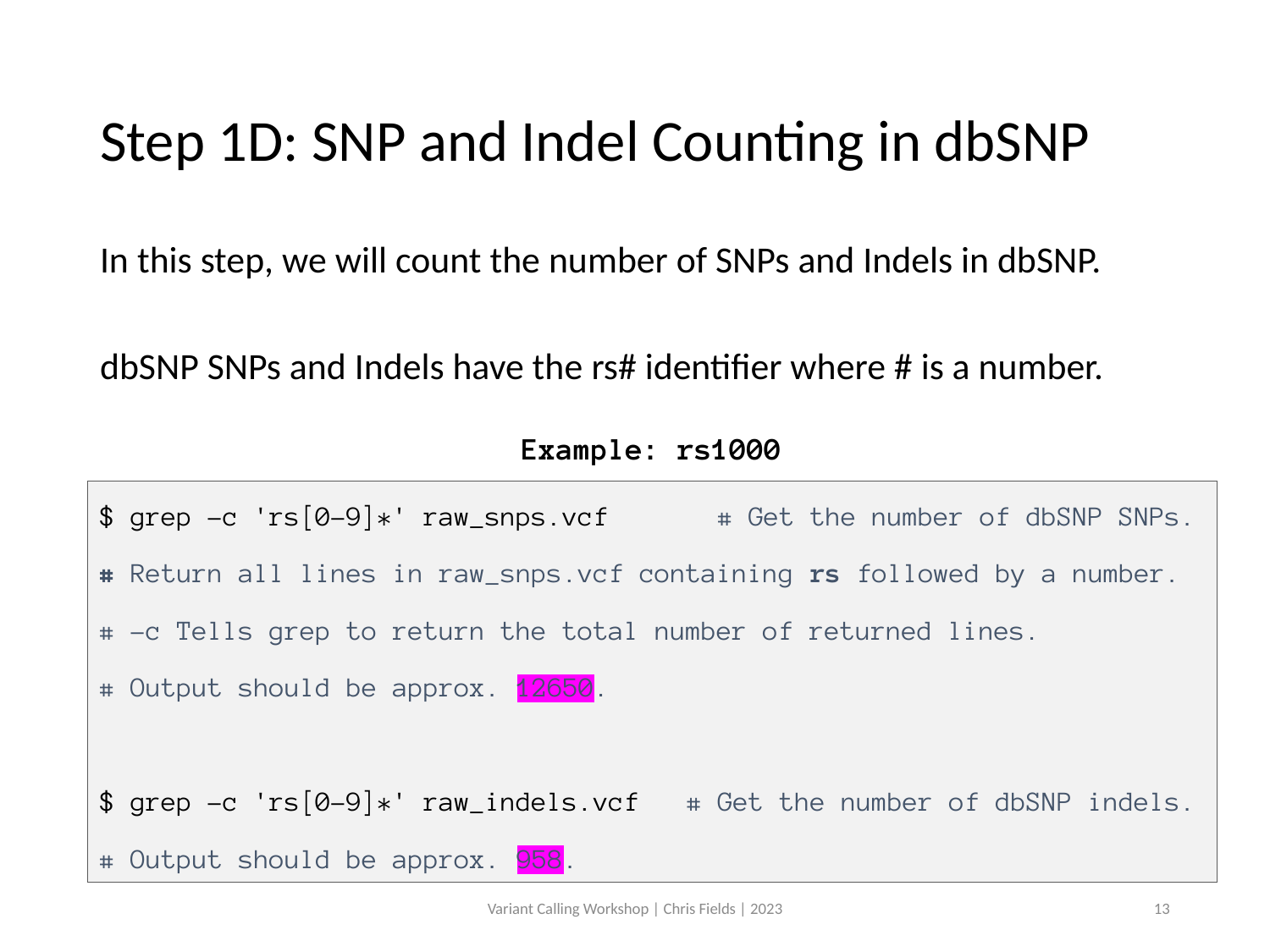

# Step 1D: SNP and Indel Counting in dbSNP
In this step, we will count the number of SNPs and Indels in dbSNP.

dbSNP SNPs and Indels have the rs# identifier where # is a number.

Example: rs1000

$ grep -c 'rs[0-9]*' raw_snps.vcf       # Get the number of dbSNP SNPs.
# Return all lines in raw_snps.vcf containing rs followed by a number.
# -c Tells grep to return the total number of returned lines.
# Output should be approx. 12650.

$ grep -c 'rs[0-9]*' raw_indels.vcf   # Get the number of dbSNP indels.
# Output should be approx. 958.

Variant Calling Workshop | Chris Fields | 2023
13